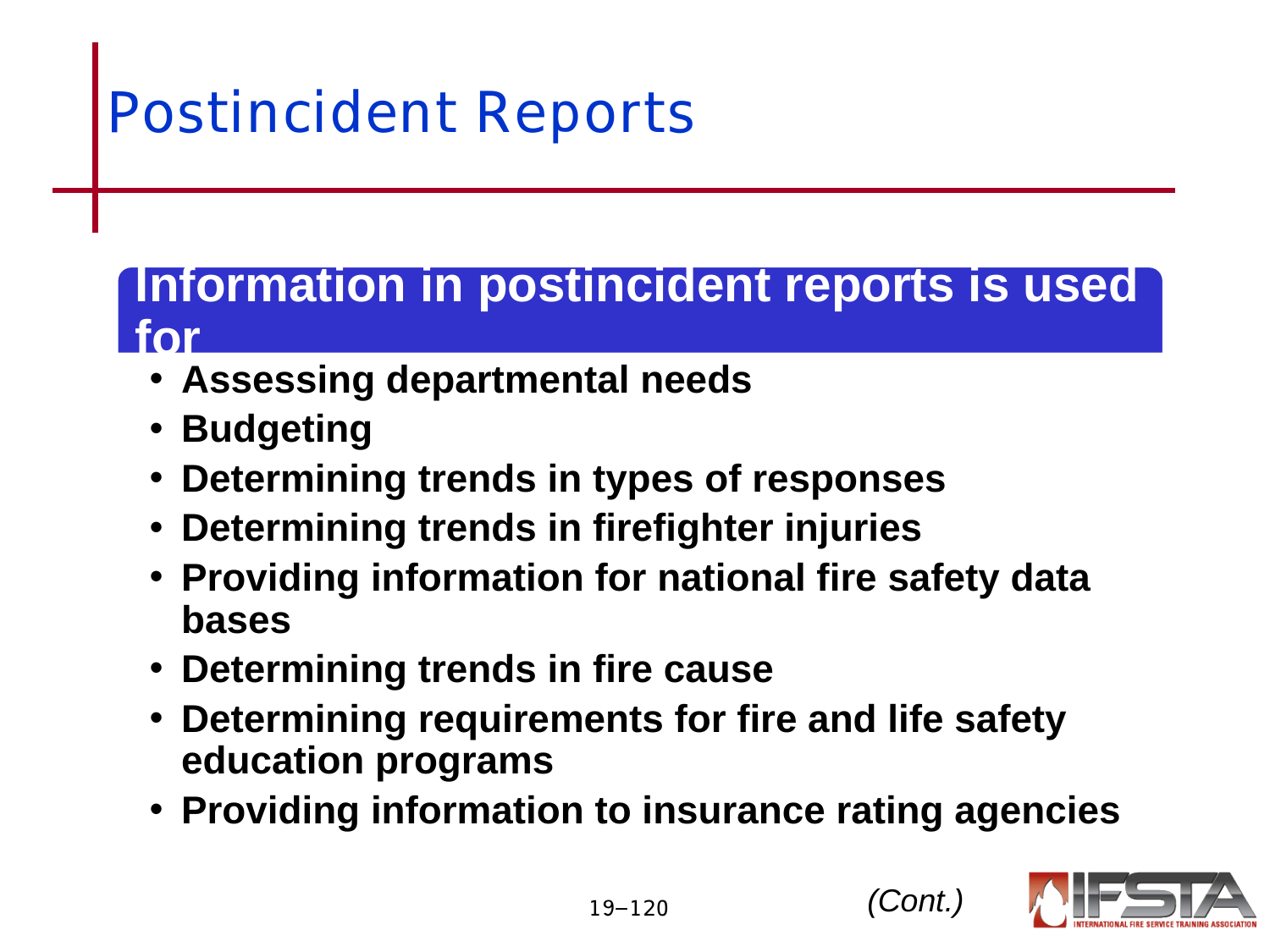

# Postincident Reports

Information in postincident reports is used for

Assessing departmental needs
Budgeting
Determining trends in types of responses
Determining trends in firefighter injuries
Providing information for national fire safety data bases
Determining trends in fire cause
Determining requirements for fire and life safety education programs
Providing information to insurance rating agencies
(Cont.)
19–120